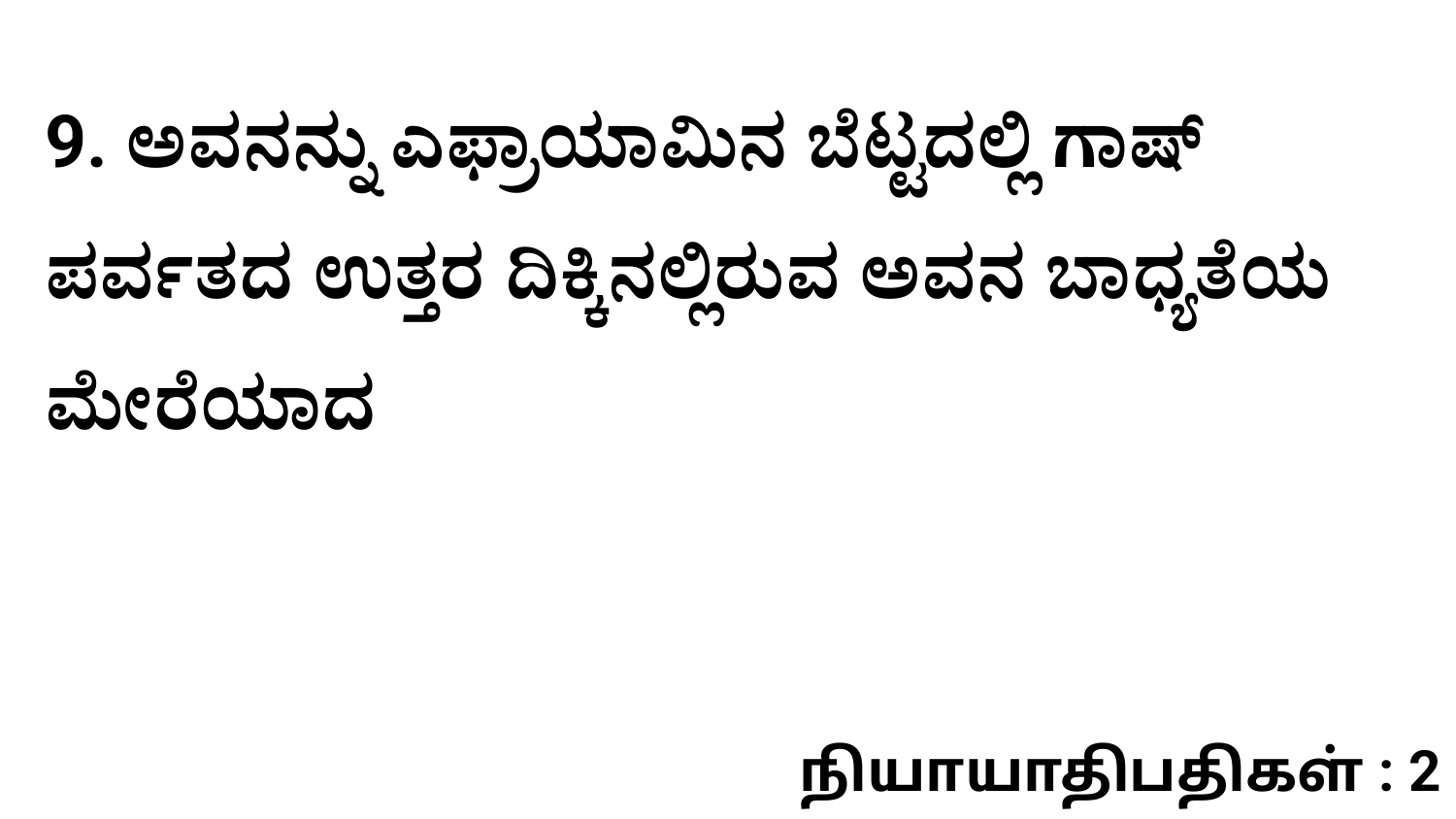

9. ಅವನನ್ನು ಎಫ್ರಾಯಾಮಿನ ಬೆಟ್ಟದಲ್ಲಿ ಗಾಷ್‌ ಪರ್ವತದ ಉತ್ತರ ದಿಕ್ಕಿನಲ್ಲಿರುವ ಅವನ ಬಾಧ್ಯತೆಯ ಮೇರೆಯಾದ
நியாயாதிபதிகள் : 2